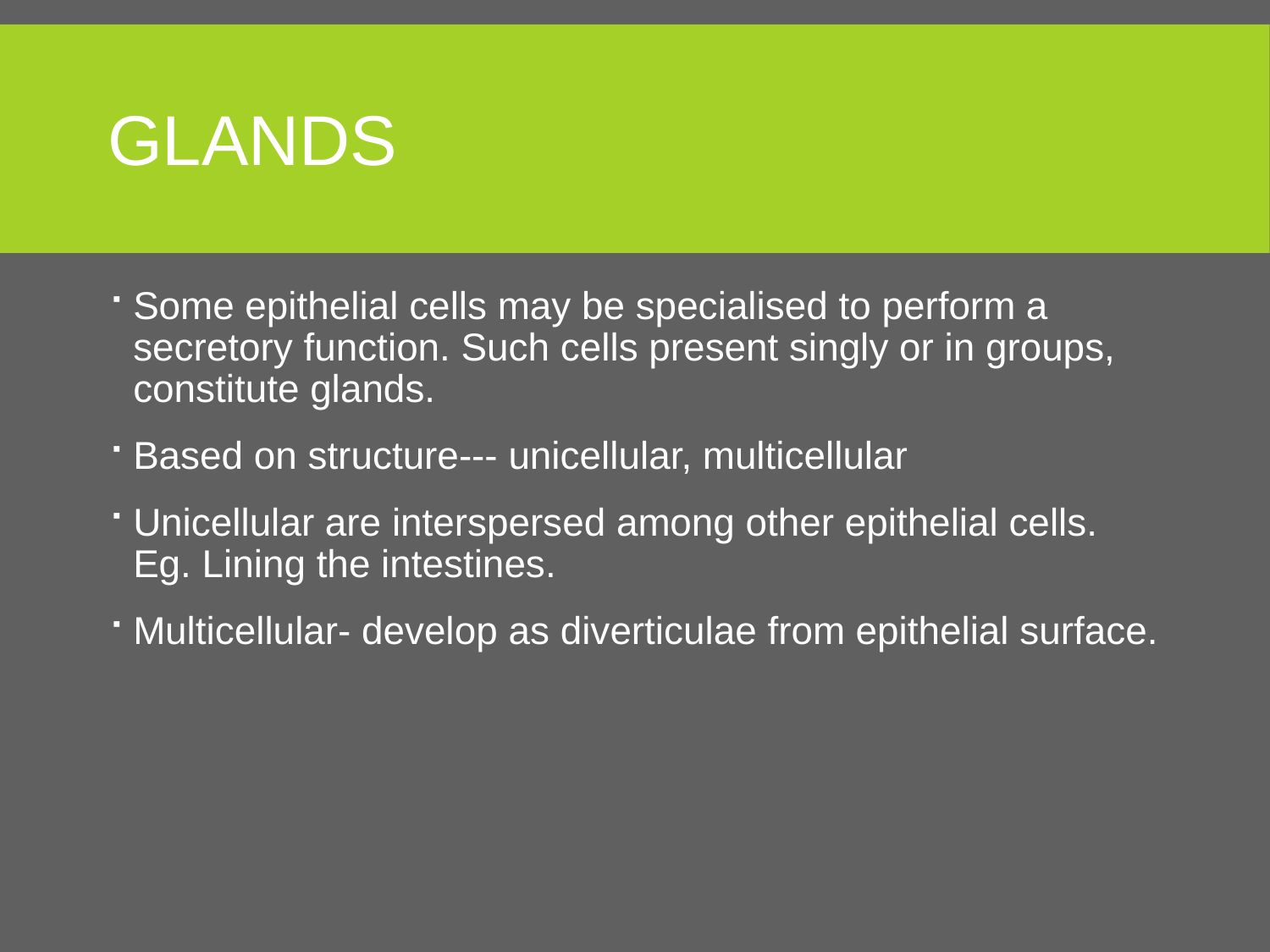

# Glands
Some epithelial cells may be specialised to perform a secretory function. Such cells present singly or in groups, constitute glands.
Based on structure--- unicellular, multicellular
Unicellular are interspersed among other epithelial cells. Eg. Lining the intestines.
Multicellular- develop as diverticulae from epithelial surface.